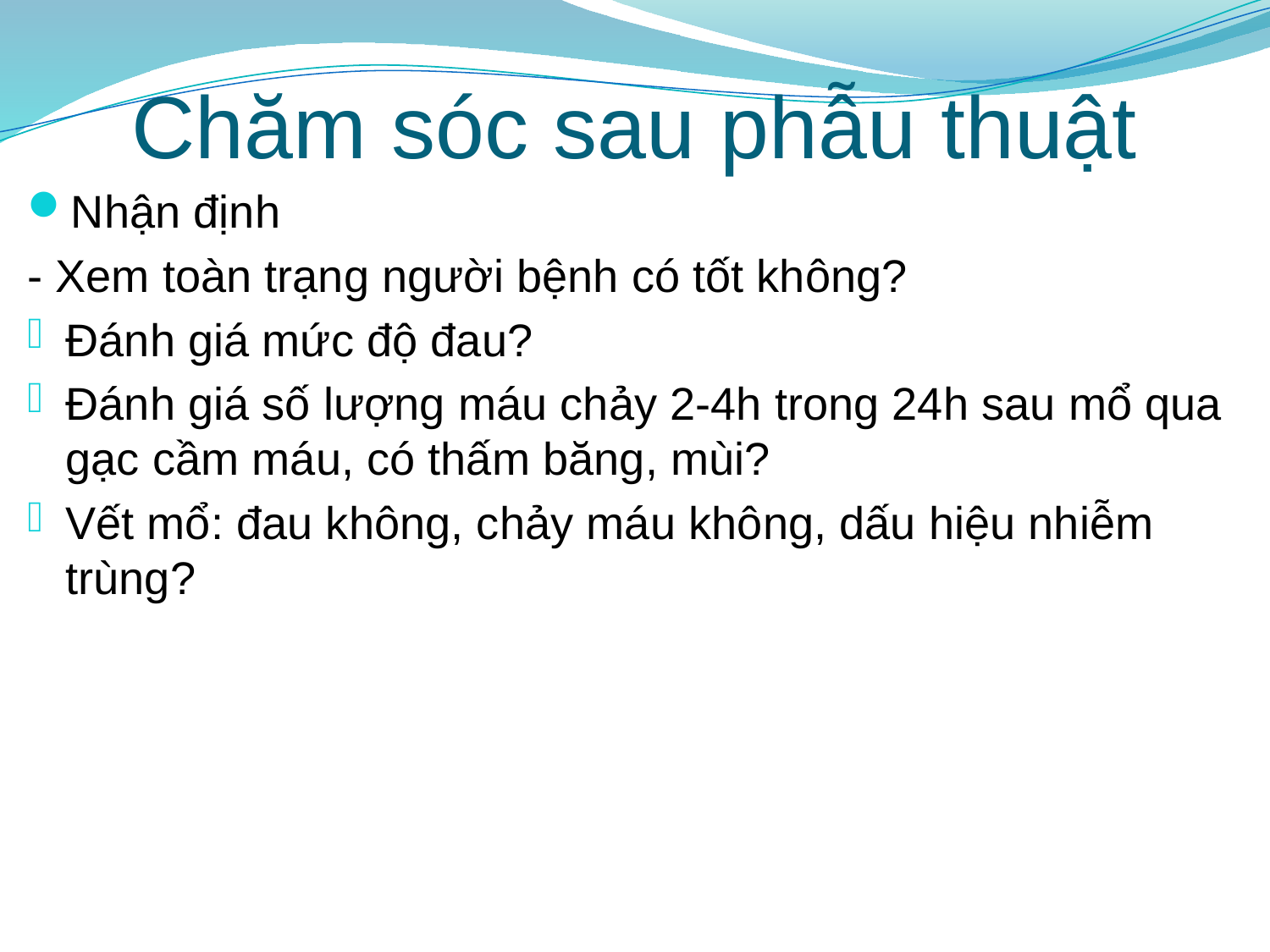

# Chăm sóc sau phẫu thuật
Nhận định
- Xem toàn trạng người bệnh có tốt không?
Đánh giá mức độ đau?
Đánh giá số lượng máu chảy 2-4h trong 24h sau mổ qua gạc cầm máu, có thấm băng, mùi?
Vết mổ: đau không, chảy máu không, dấu hiệu nhiễm trùng?